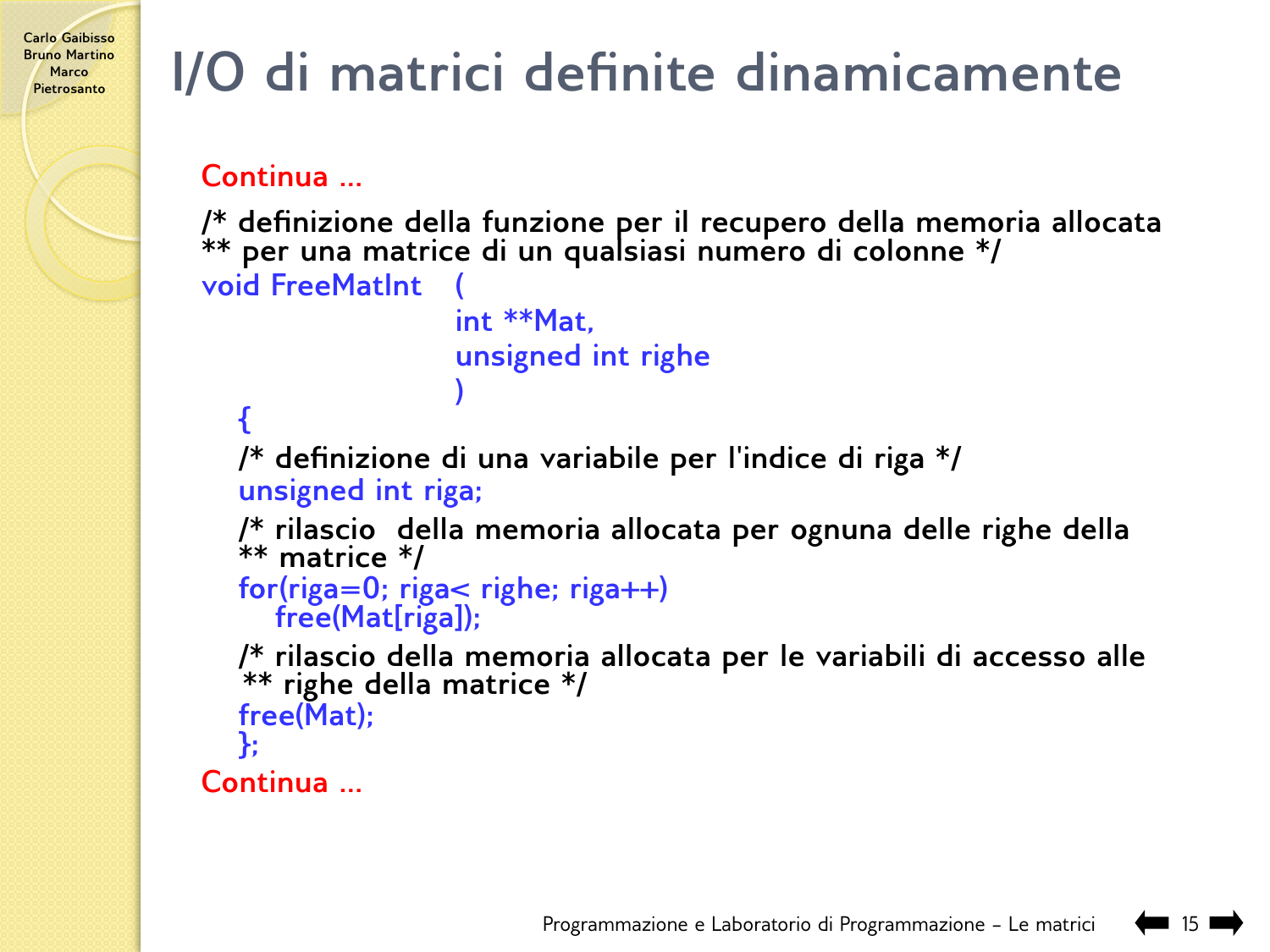

# I/O di matrici definite dinamicamente
Continua …
/* definizione della funzione per il recupero della memoria allocata
** per una matrice di un qualsiasi numero di colonne */
void FreeMatInt	(
					int **Mat,
					unsigned int righe
					)
	{
	/* definizione di una variabile per l'indice di riga */
	unsigned int riga;
	/* rilascio  della memoria allocata per ognuna delle righe della
	** matrice */
	for(riga=0; riga< righe; riga++)
		free(Mat[riga]);
	/* rilascio della memoria allocata per le variabili di accesso alle
    ** righe della matrice */
	free(Mat);
	};
Continua …

Programmazione e Laboratorio di Programmazione – Le matrici
15